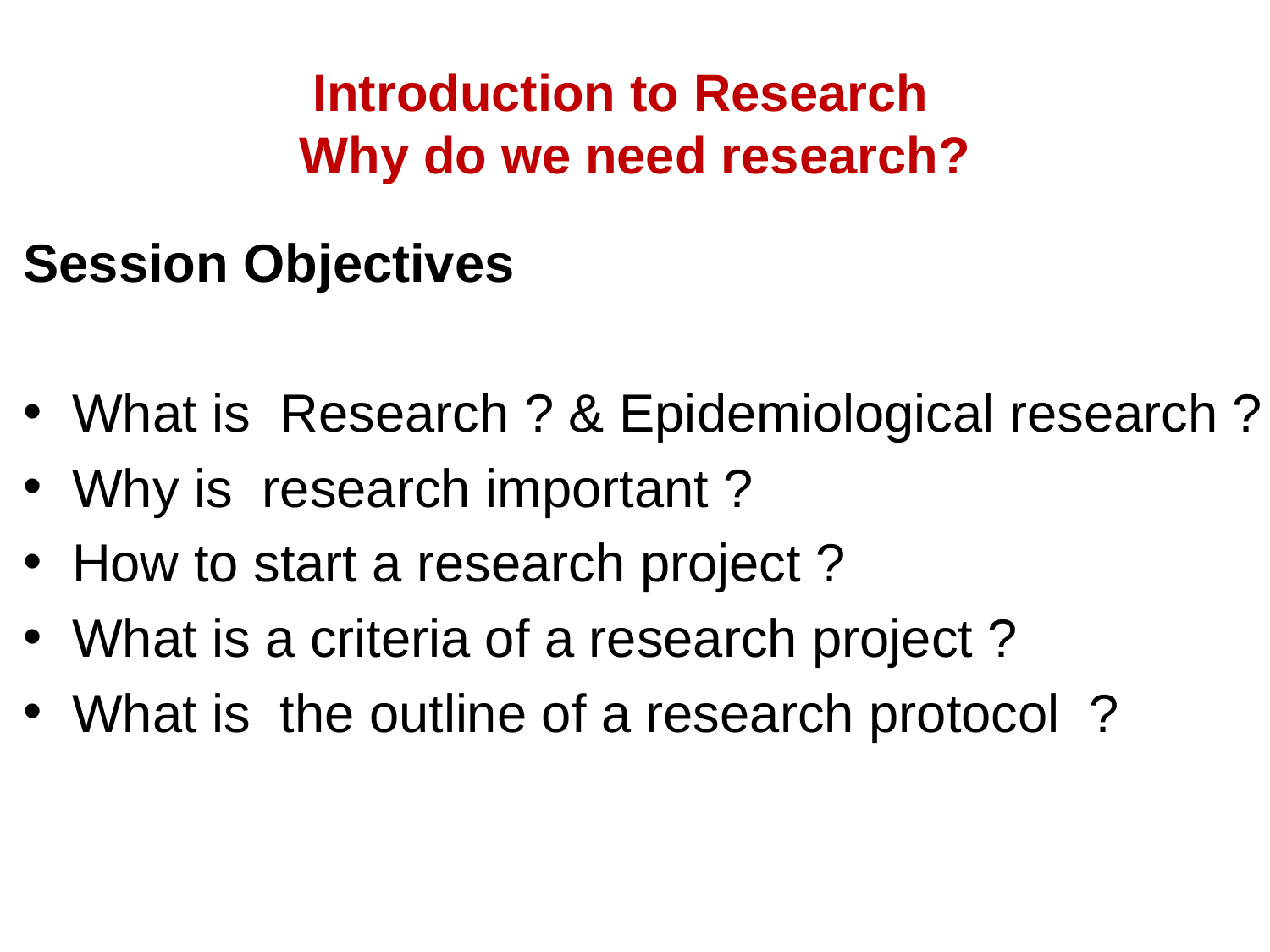

# Introduction to Research Why do we need research?
Session Objectives

What is  Research ? & Epidemiological research ?
Why is  research important ?
How to start a research project ?
What is a criteria of a research project ?
What is  the outline of a research protocol  ?